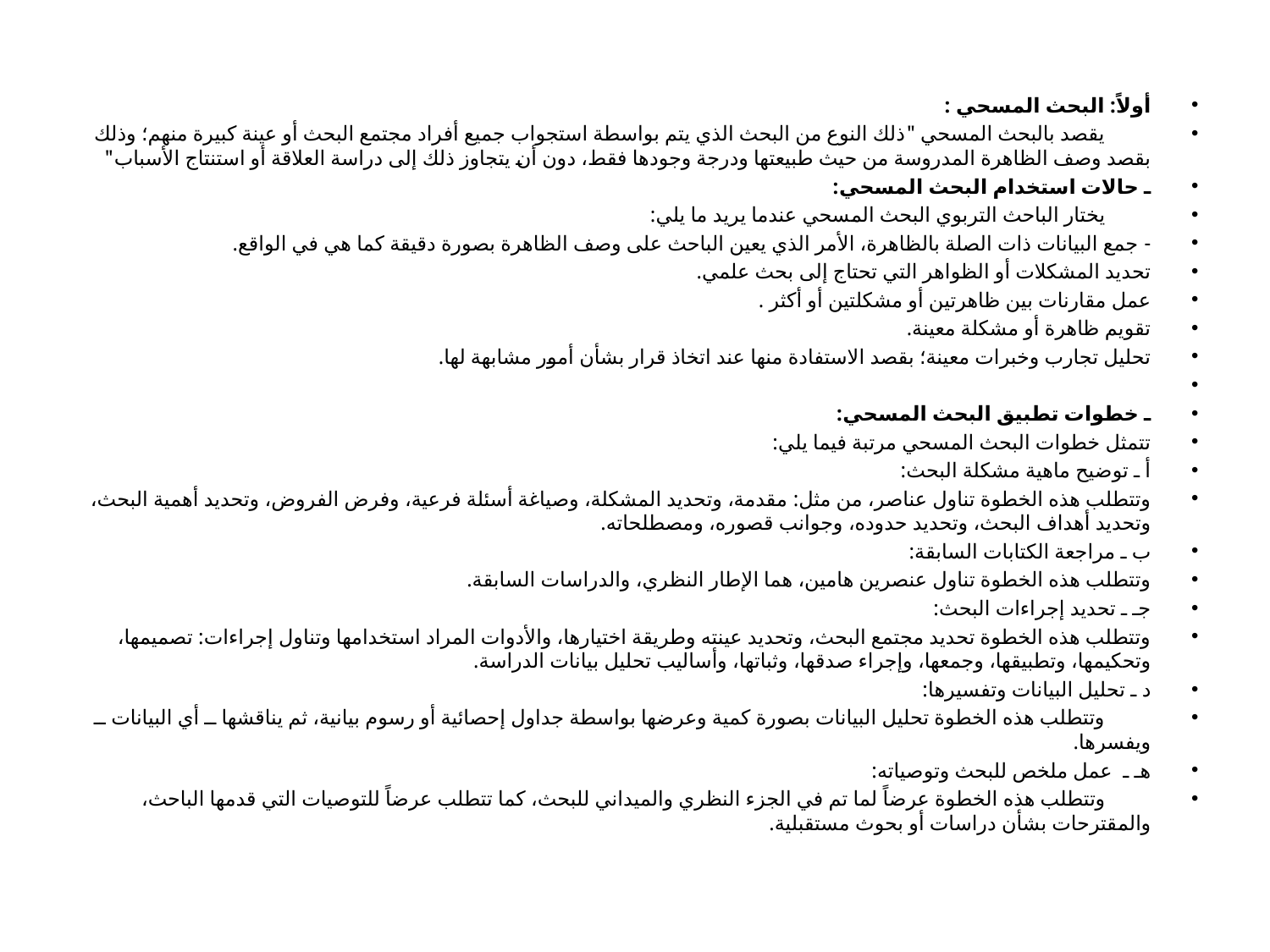

أولاً: البحث المسحي :
		يقصد بالبحث المسحي "ذلك النوع من البحث الذي يتم بواسطة استجواب جميع أفراد مجتمع البحث أو عينة كبيرة منهم؛ وذلك بقصد وصف الظاهرة المدروسة من حيث طبيعتها ودرجة وجودها فقط، دون أن يتجاوز ذلك إلى دراسة العلاقة أو استنتاج الأسباب"
ـ حالات استخدام البحث المسحي:
		يختار الباحث التربوي البحث المسحي عندما يريد ما يلي:
- جمع البيانات ذات الصلة بالظاهرة، الأمر الذي يعين الباحث على وصف الظاهرة بصورة دقيقة كما هي في الواقع.
تحديد المشكلات أو الظواهر التي تحتاج إلى بحث علمي.
عمل مقارنات بين ظاهرتين أو مشكلتين أو أكثر .
تقويم ظاهرة أو مشكلة معينة.
تحليل تجارب وخبرات معينة؛ بقصد الاستفادة منها عند اتخاذ قرار بشأن أمور مشابهة لها.

ـ خطوات تطبيق البحث المسحي:
	تتمثل خطوات البحث المسحي مرتبة فيما يلي:
أ ـ توضيح ماهية مشكلة البحث:
	وتتطلب هذه الخطوة تناول عناصر، من مثل: مقدمة، وتحديد المشكلة، وصياغة أسئلة فرعية، وفرض الفروض، وتحديد أهمية البحث، وتحديد أهداف البحث، وتحديد حدوده، وجوانب قصوره، ومصطلحاته.
ب ـ مراجعة الكتابات السابقة:
	وتتطلب هذه الخطوة تناول عنصرين هامين، هما الإطار النظري، والدراسات السابقة.
جـ ـ تحديد إجراءات البحث:
	وتتطلب هذه الخطوة تحديد مجتمع البحث، وتحديد عينته وطريقة اختيارها، والأدوات المراد استخدامها وتناول إجراءات: تصميمها، وتحكيمها، وتطبيقها، وجمعها، وإجراء صدقها، وثباتها، وأساليب تحليل بيانات الدراسة.
د ـ تحليل البيانات وتفسيرها:
		وتتطلب هذه الخطوة تحليل البيانات بصورة كمية وعرضها بواسطة جداول إحصائية أو رسوم بيانية، ثم يناقشها ــ أي البيانات ــ ويفسرها.
هـ ـ  عمل ملخص للبحث وتوصياته:
		وتتطلب هذه الخطوة عرضاً لما تم في الجزء النظري والميداني للبحث، كما تتطلب عرضاً للتوصيات التي قدمها الباحث، والمقترحات بشأن دراسات أو بحوث مستقبلية.